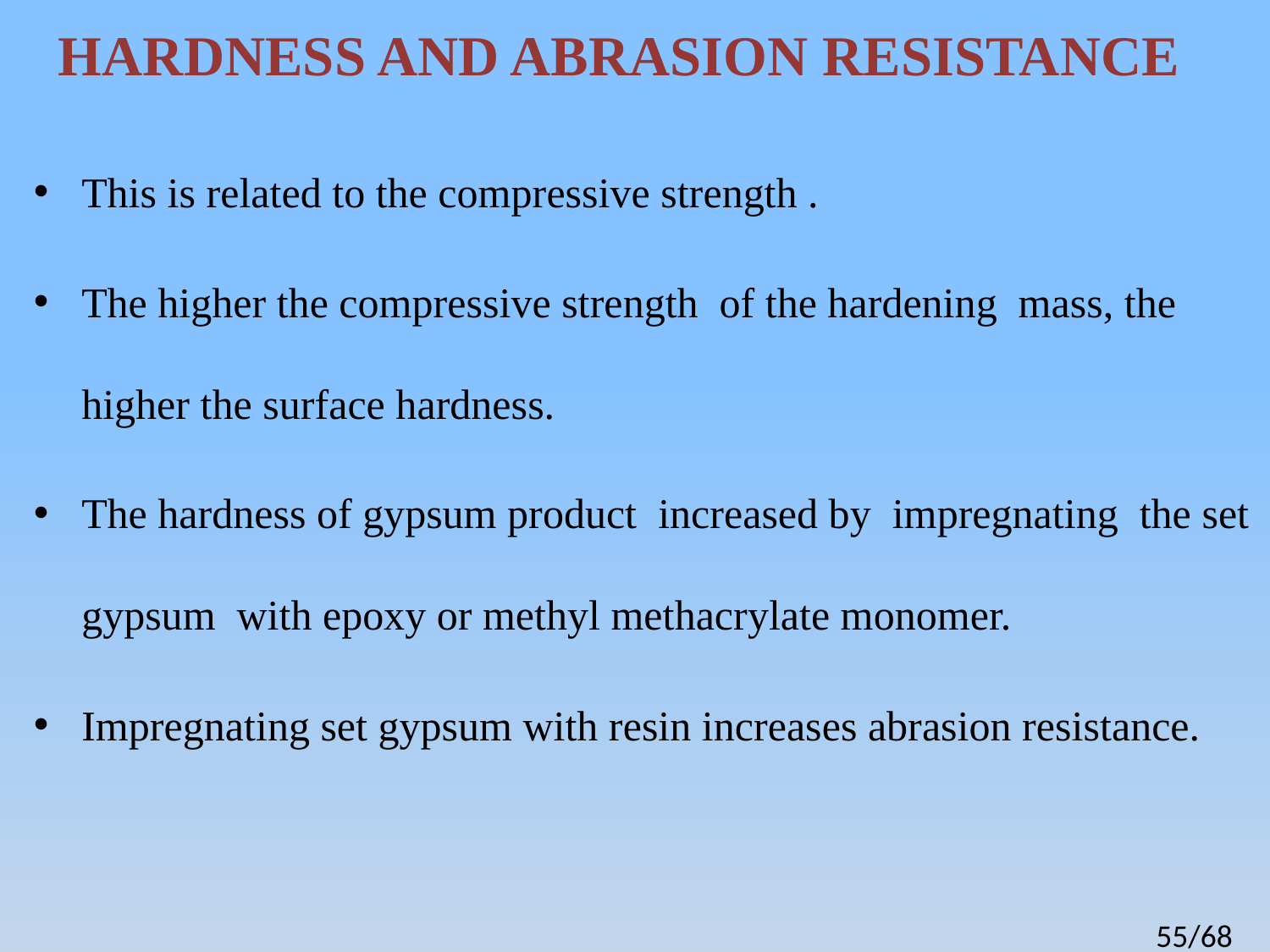

# HARDNESS AND ABRASION RESISTANCE

This is related to the compressive strength .
The higher the compressive strength  of the hardening  mass, the higher the surface hardness.
The hardness of gypsum product  increased by  impregnating  the set gypsum  with epoxy or methyl methacrylate monomer.
Impregnating set gypsum with resin increases abrasion resistance.

55/68